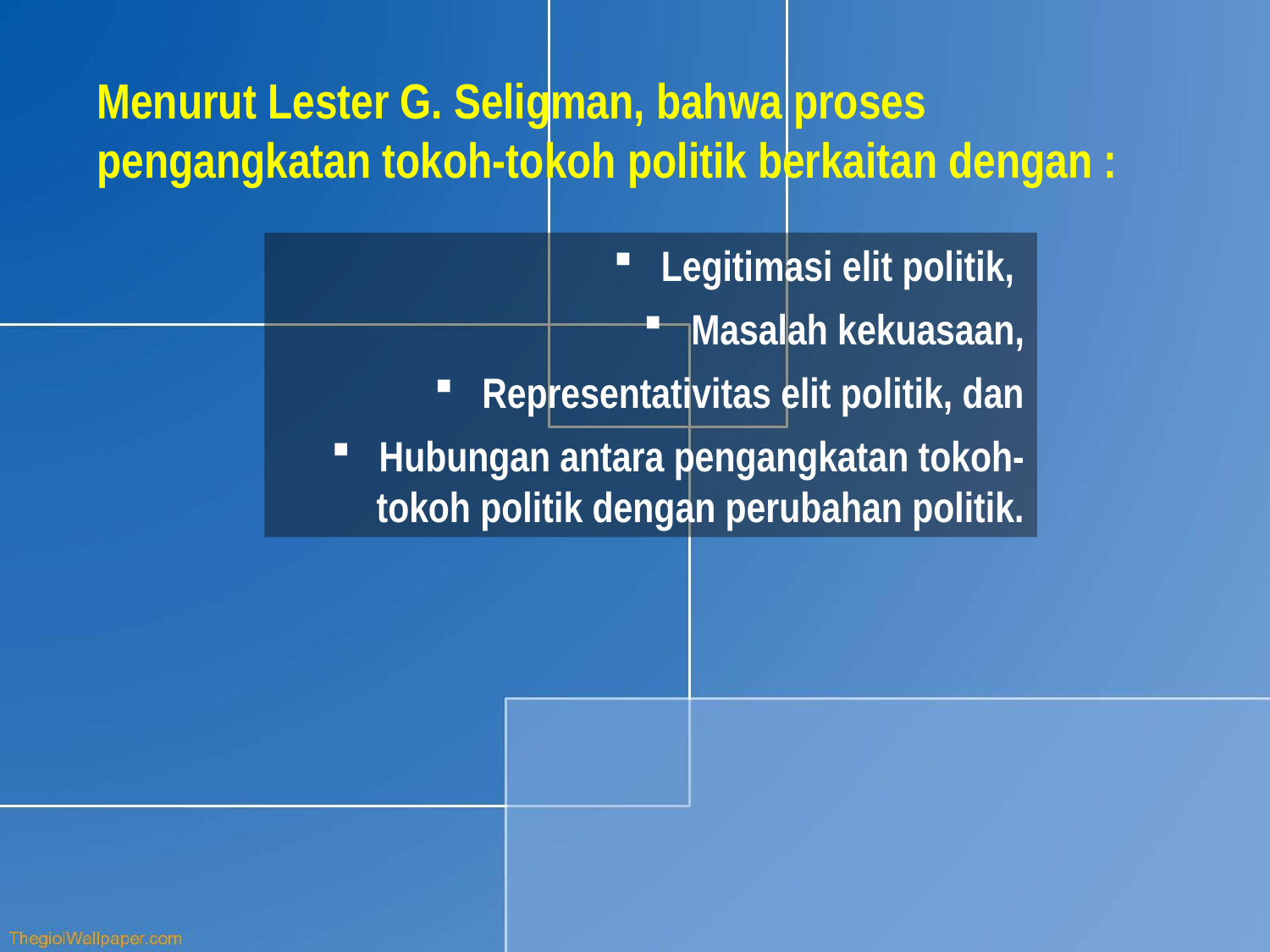

Menurut Lester G. Seligman, bahwa proses pengangkatan tokoh-tokoh politik berkaitan dengan :
Legitimasi elit politik,
Masalah kekuasaan,
Representativitas elit politik, dan
Hubungan antara pengangkatan tokoh-tokoh politik dengan perubahan politik.